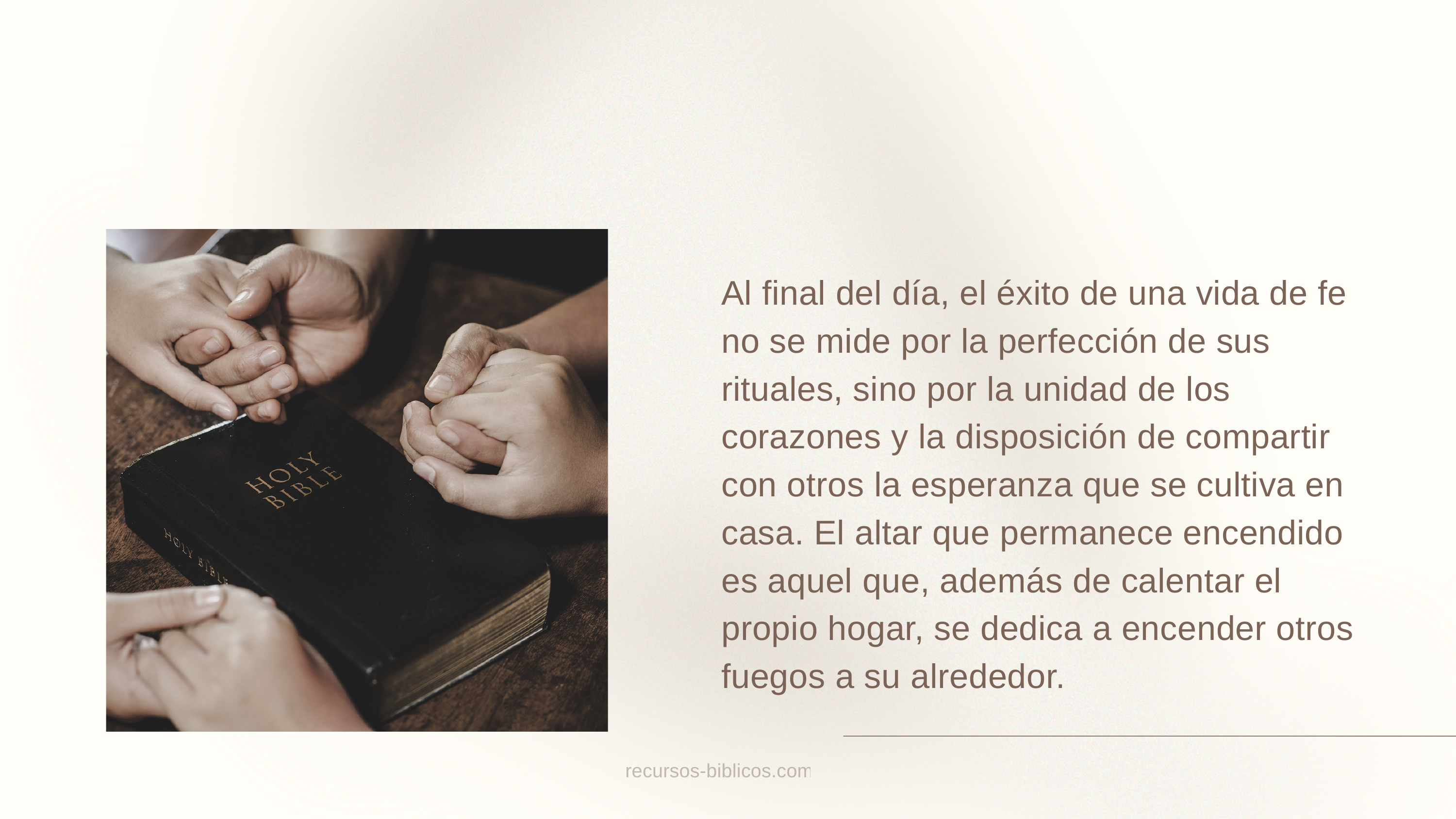

Al final del día, el éxito de una vida de fe no se mide por la perfección de sus rituales, sino por la unidad de los corazones y la disposición de compartir con otros la esperanza que se cultiva en casa. El altar que permanece encendido es aquel que, además de calentar el propio hogar, se dedica a encender otros fuegos a su alrededor.

recursos-biblicos.com